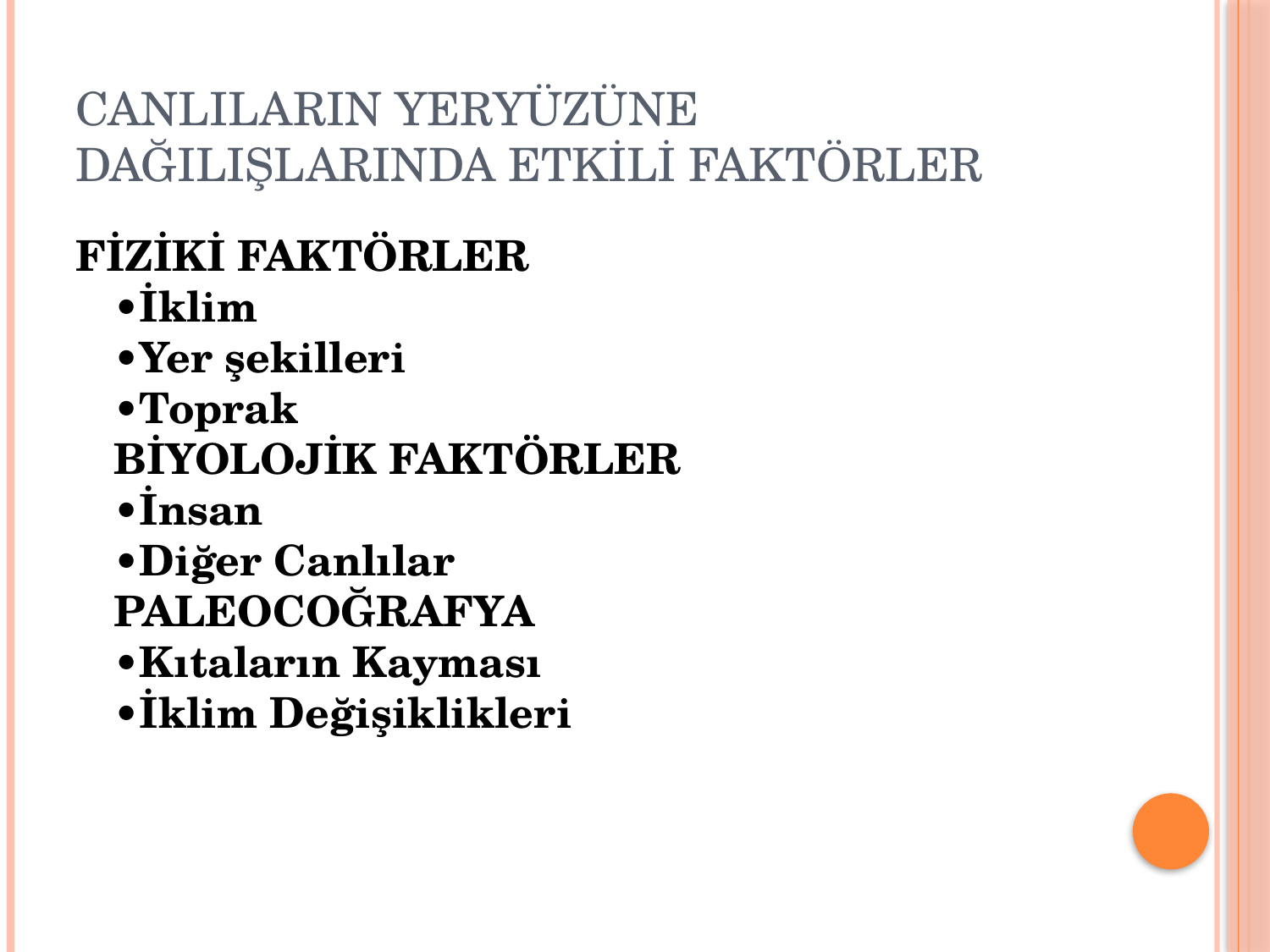

# CANLILARIN YERYÜZÜNE DAĞILIŞLARINDA ETKİLİ FAKTÖRLER
FİZİKİ FAKTÖRLER
•İklim
•Yer şekilleri
•Toprak
BİYOLOJİK FAKTÖRLER
•İnsan
•Diğer Canlılar
PALEOCOĞRAFYA
•Kıtaların Kayması
•İklim Değişiklikleri